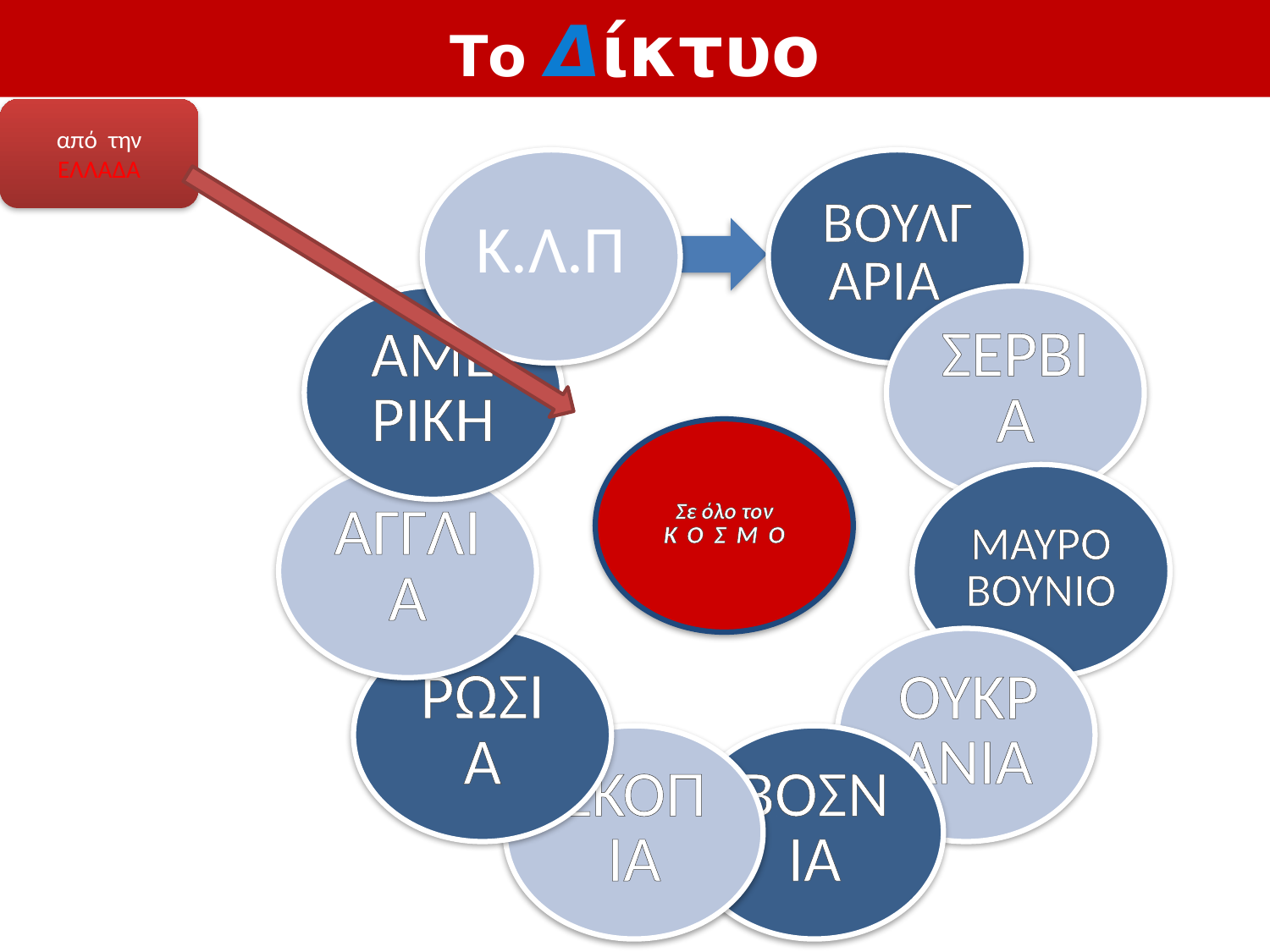

Το Δίκτυο
από  την ΕΛΛΑΔΑ
Σε όλο τον ΚΟΣΜΟ
ΒΟΥΛΓΑΡΙΑ
ΣΕΡΒΙΑ
ΜΑΥΡΟΒΟΥΝΙΟ
ΑΜΕΡΙΚΗ
Κ.Λ.Π